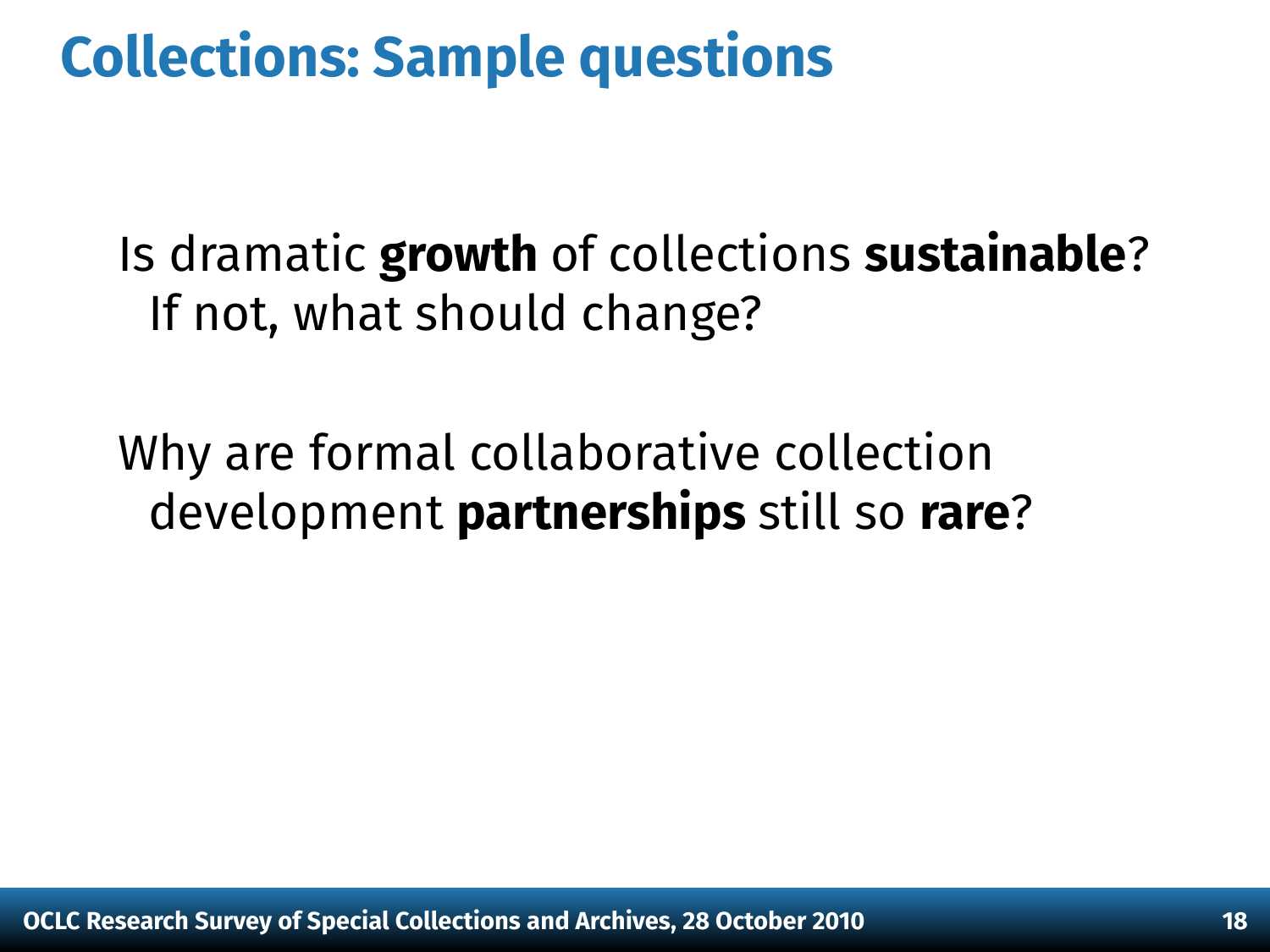

# Collections: Sample questions
Is dramatic growth of collections sustainable? If not, what should change?

Why are formal collaborative collection development partnerships still so rare?